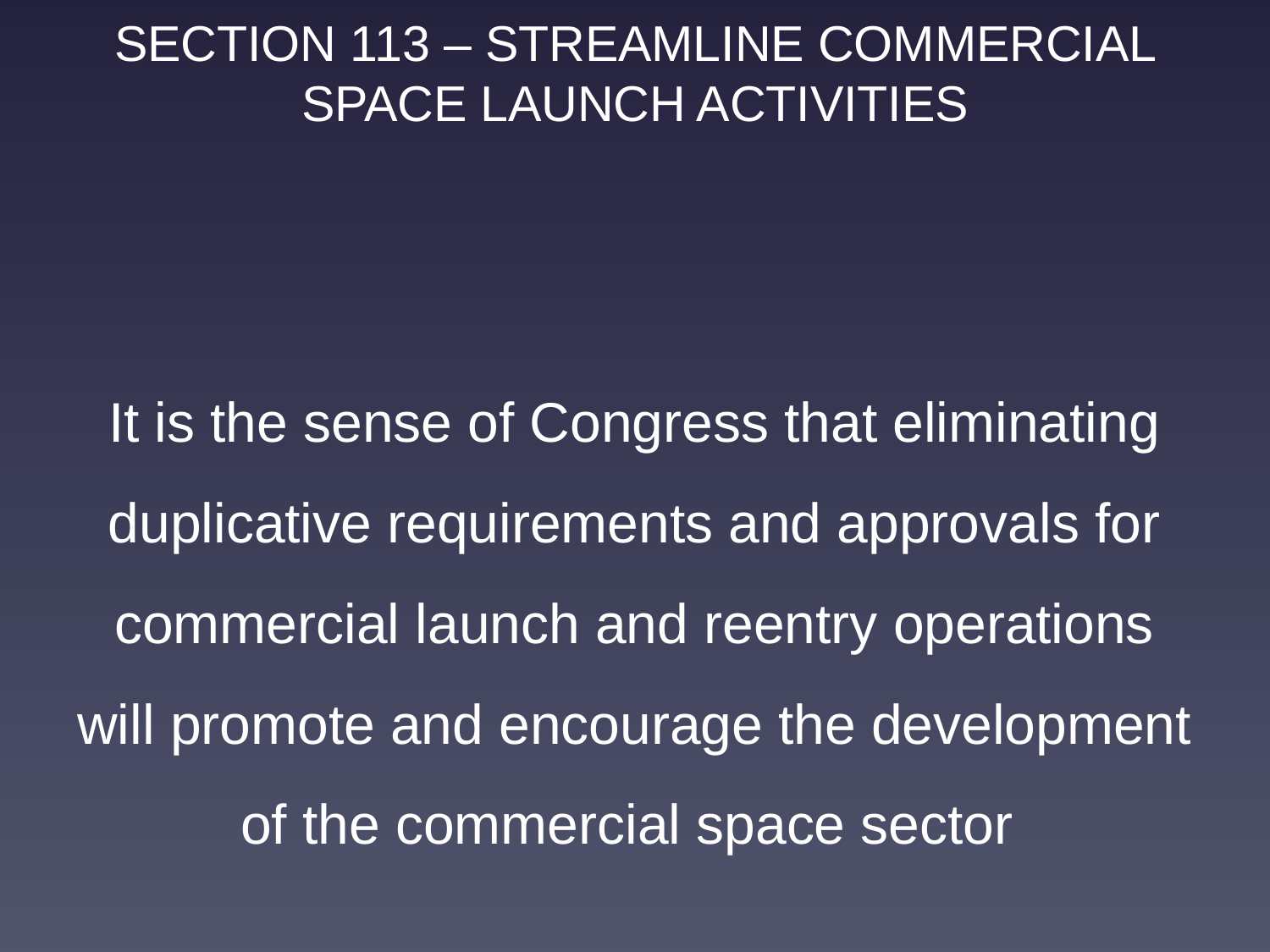

# Section 113 – Streamline Commercial Space Launch Activities
It is the sense of Congress that eliminating duplicative requirements and approvals for commercial launch and reentry operations will promote and encourage the development of the commercial space sector